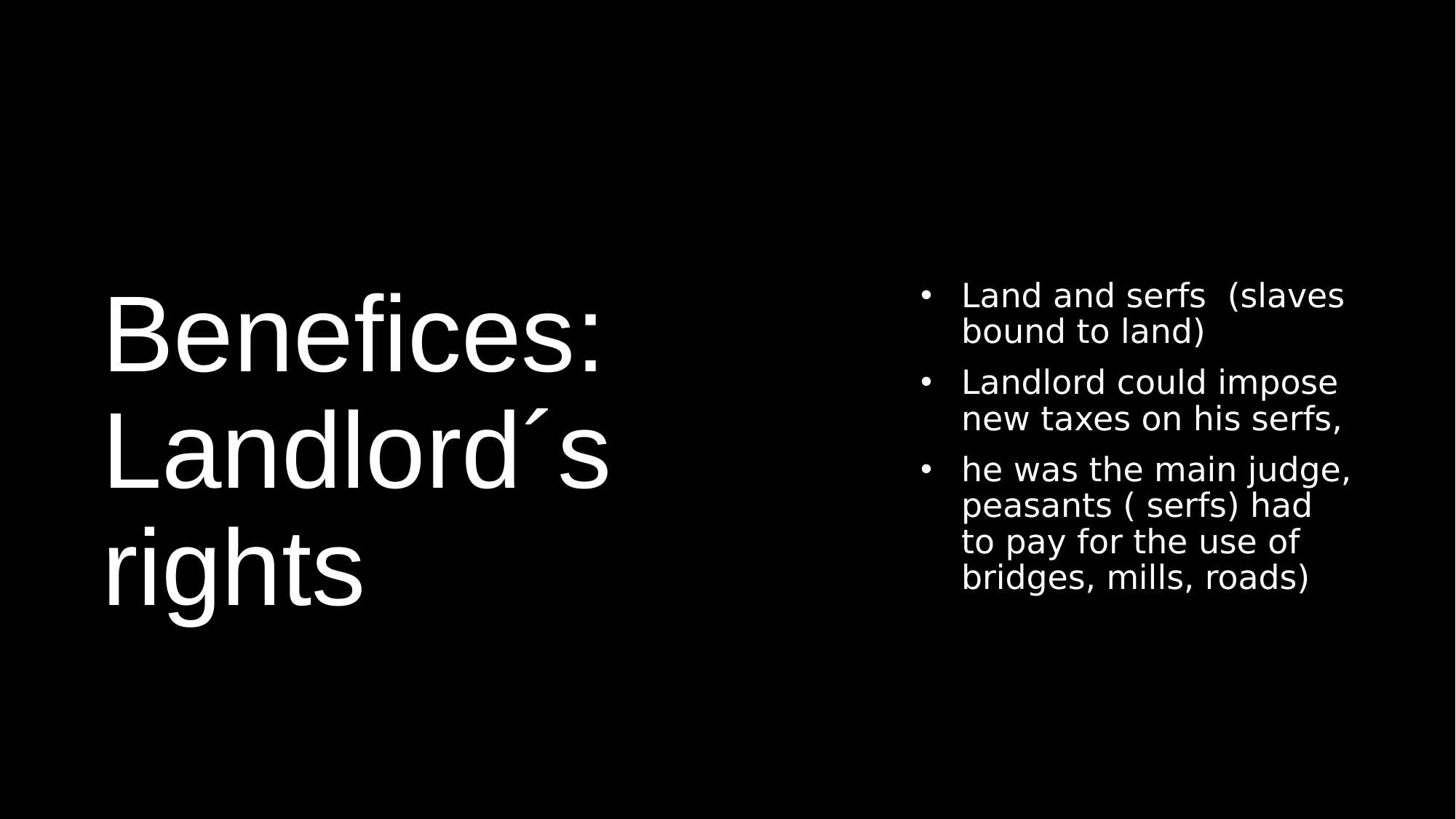

# Benefices: Landlord´s rights
Land and serfs  (slaves bound to land)
Landlord could impose new taxes on his serfs,
he was the main judge, peasants ( serfs) had to pay for the use of bridges, mills, roads)